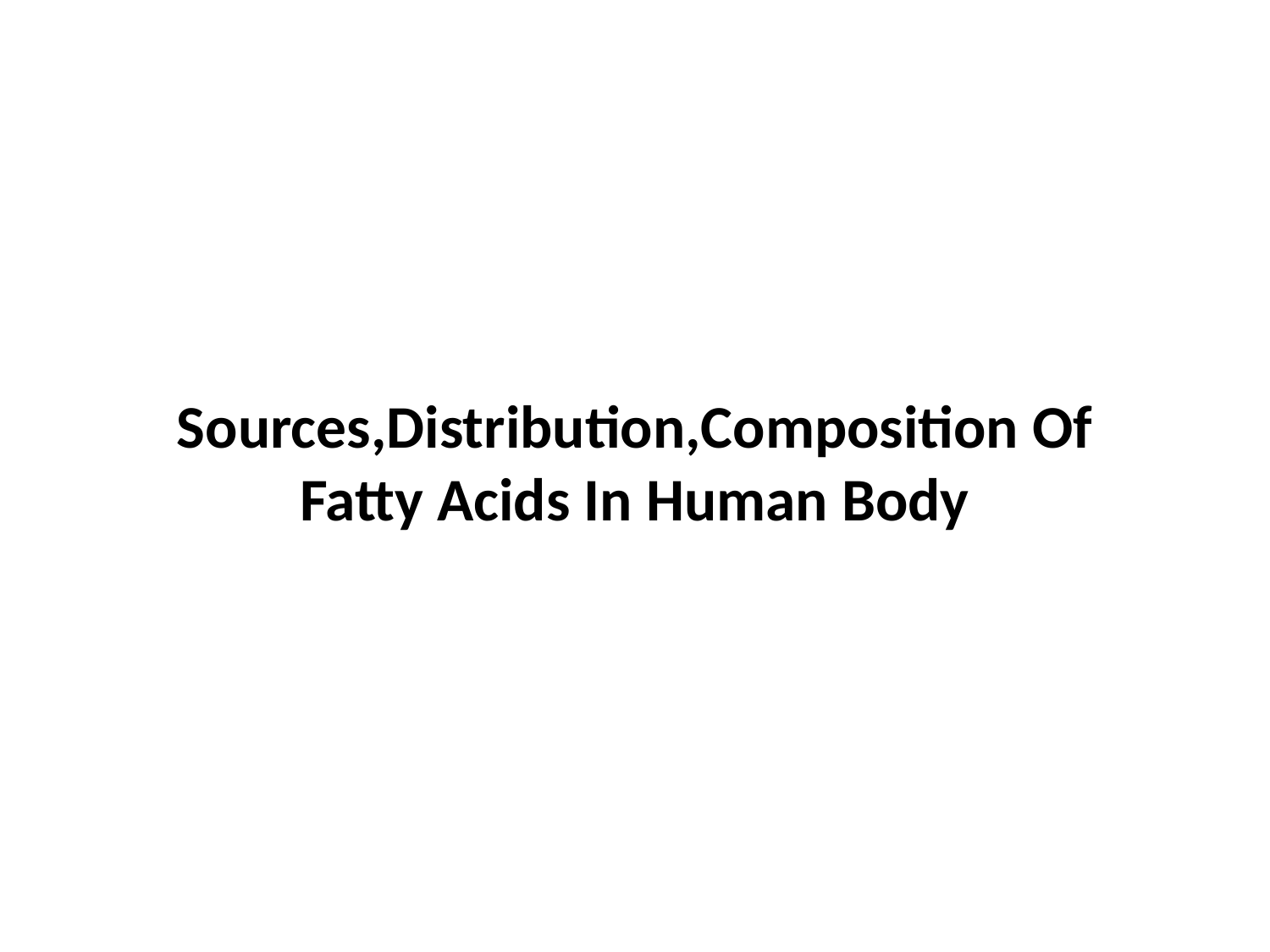

# Sources,Distribution,Composition Of Fatty Acids In Human Body